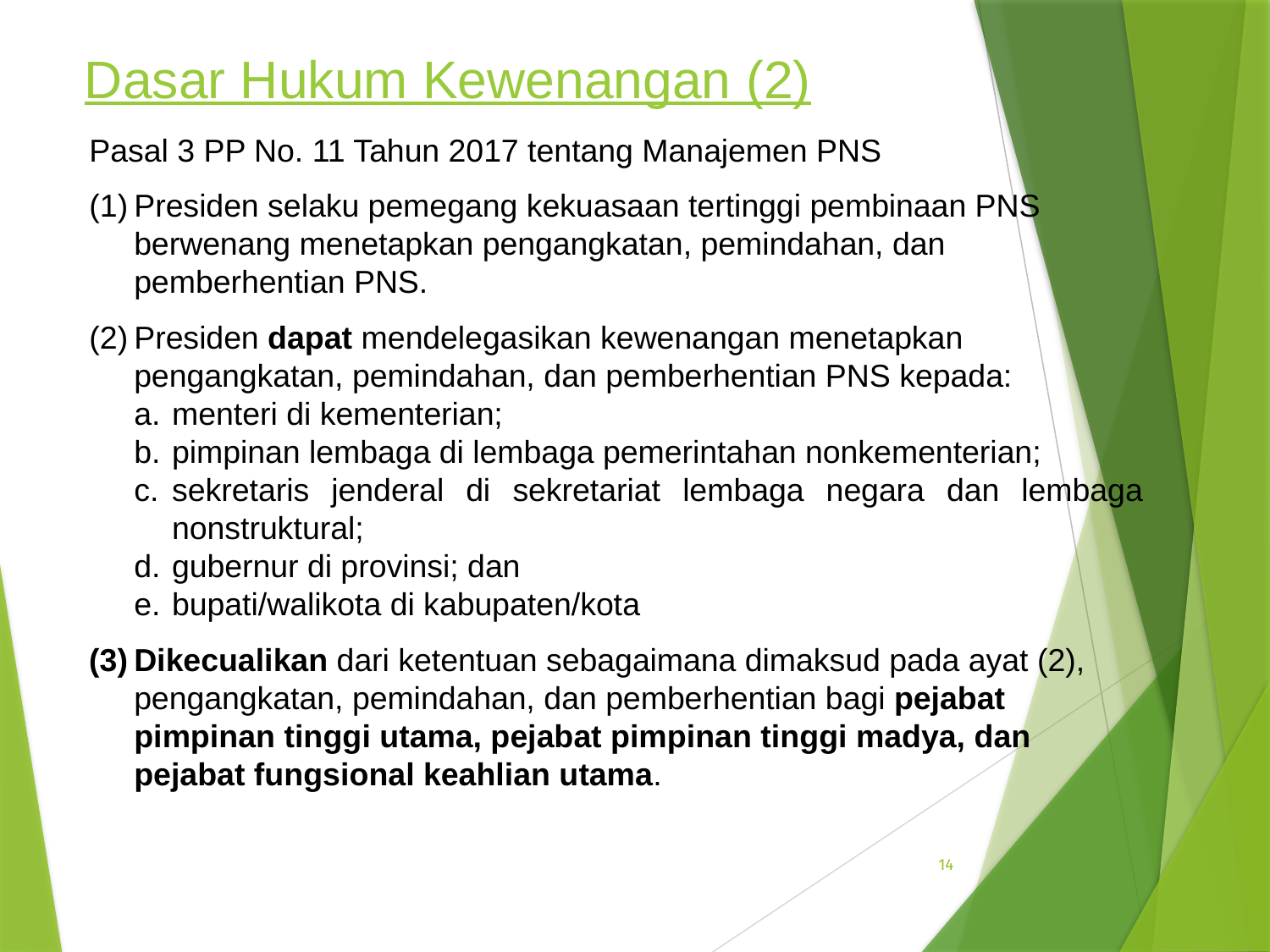

# Dasar Hukum Kewenangan (2)
Pasal 3 PP No. 11 Tahun 2017 tentang Manajemen PNS
Presiden selaku pemegang kekuasaan tertinggi pembinaan PNS berwenang menetapkan pengangkatan, pemindahan, dan pemberhentian PNS.
Presiden dapat mendelegasikan kewenangan menetapkan pengangkatan, pemindahan, dan pemberhentian PNS kepada:
menteri di kementerian;
pimpinan lembaga di lembaga pemerintahan nonkementerian;
sekretaris jenderal di sekretariat lembaga negara dan lembaga nonstruktural;
gubernur di provinsi; dan
bupati/walikota di kabupaten/kota
Dikecualikan dari ketentuan sebagaimana dimaksud pada ayat (2), pengangkatan, pemindahan, dan pemberhentian bagi pejabat pimpinan tinggi utama, pejabat pimpinan tinggi madya, dan pejabat fungsional keahlian utama.
14